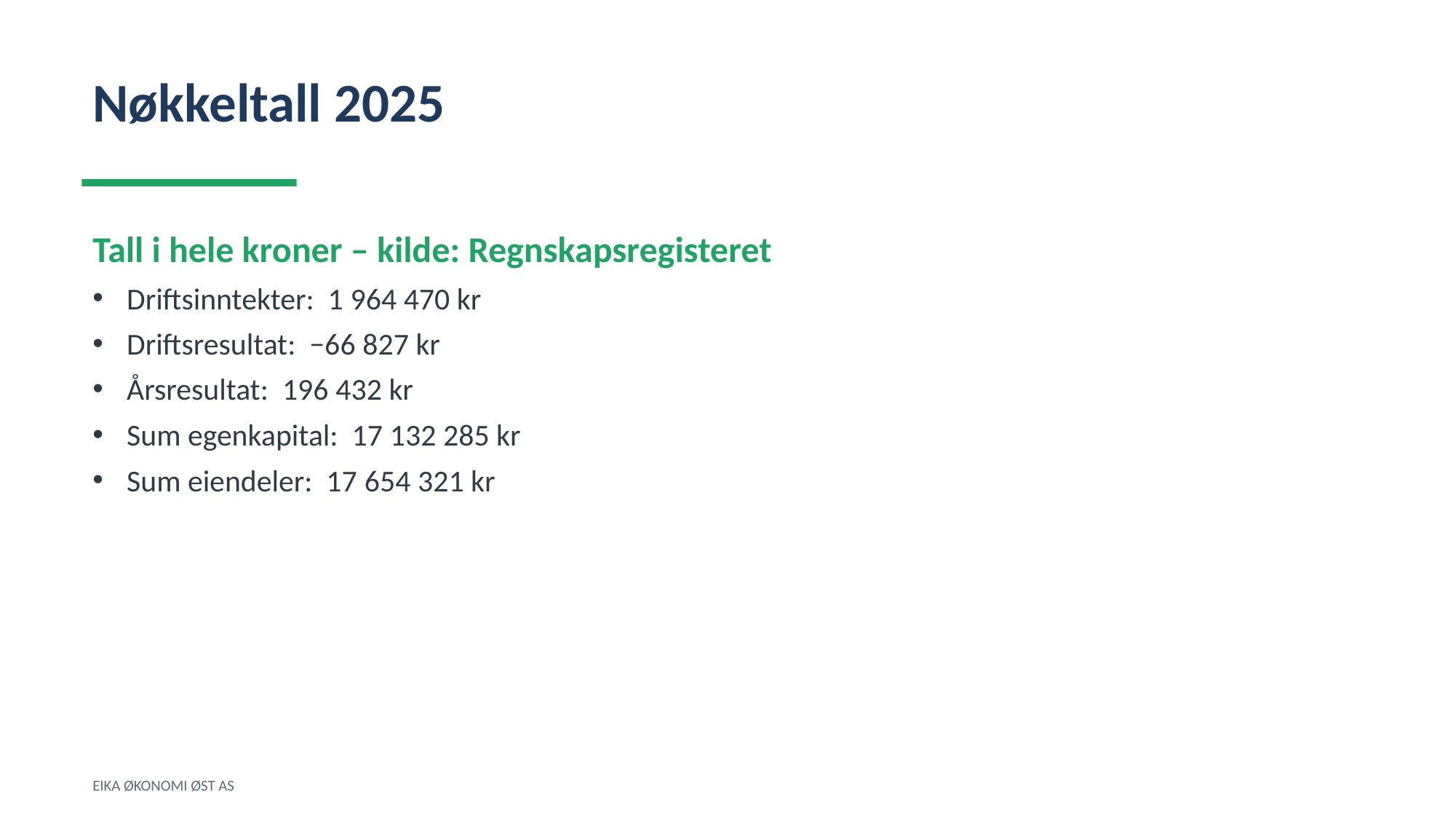

Nøkkeltall 2025

Tall i hele kroner – kilde: Regnskapsregisteret
Driftsinntekter:  1 964 470 kr
Driftsresultat:  −66 827 kr
Årsresultat:  196 432 kr
Sum egenkapital:  17 132 285 kr
Sum eiendeler:  17 654 321 kr
EIKA ØKONOMI ØST AS